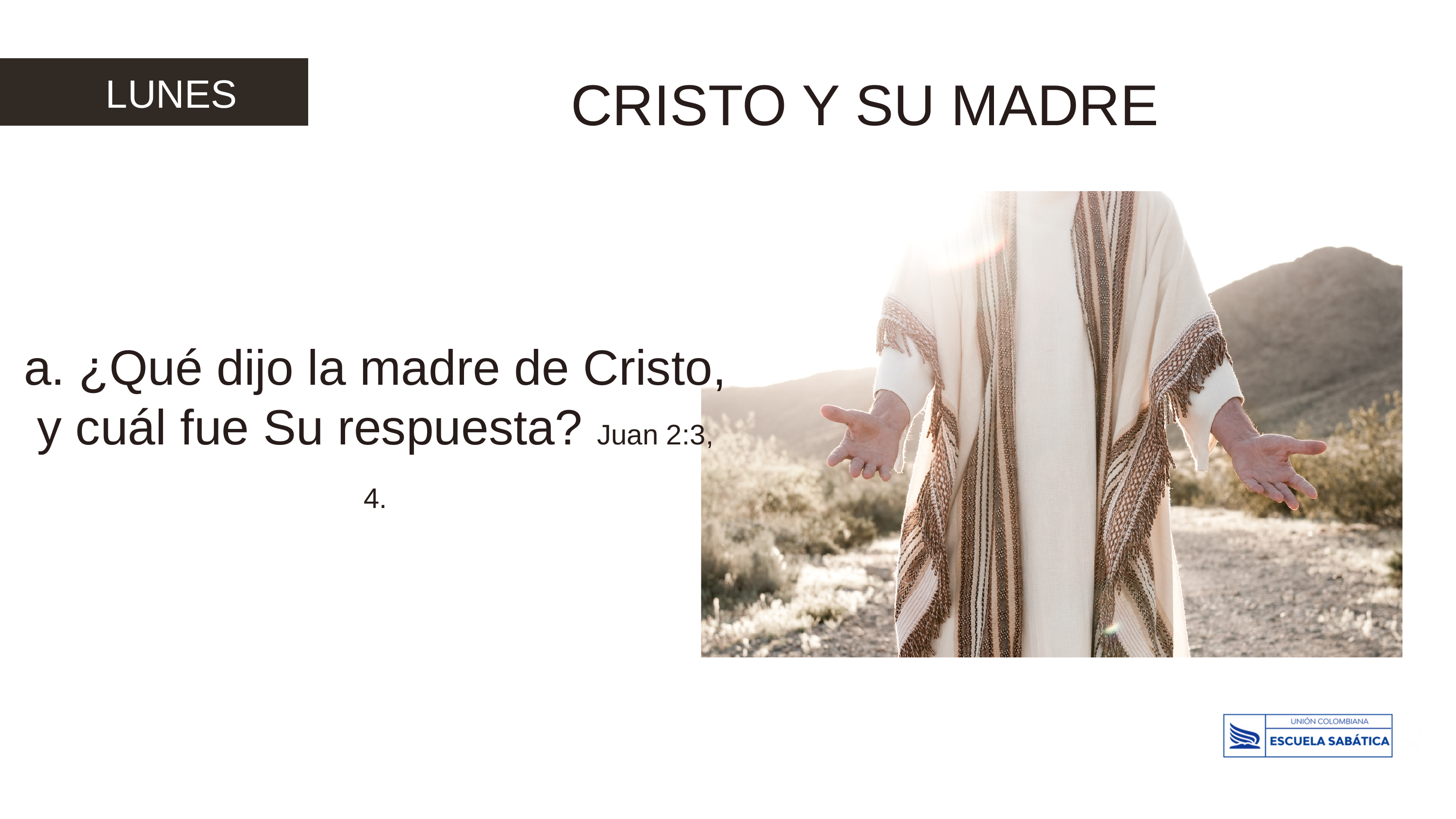

CRISTO Y SU MADRE
LUNES

a. ¿Qué dijo la madre de Cristo, y cuál fue Su respuesta? Juan 2:3, 4.